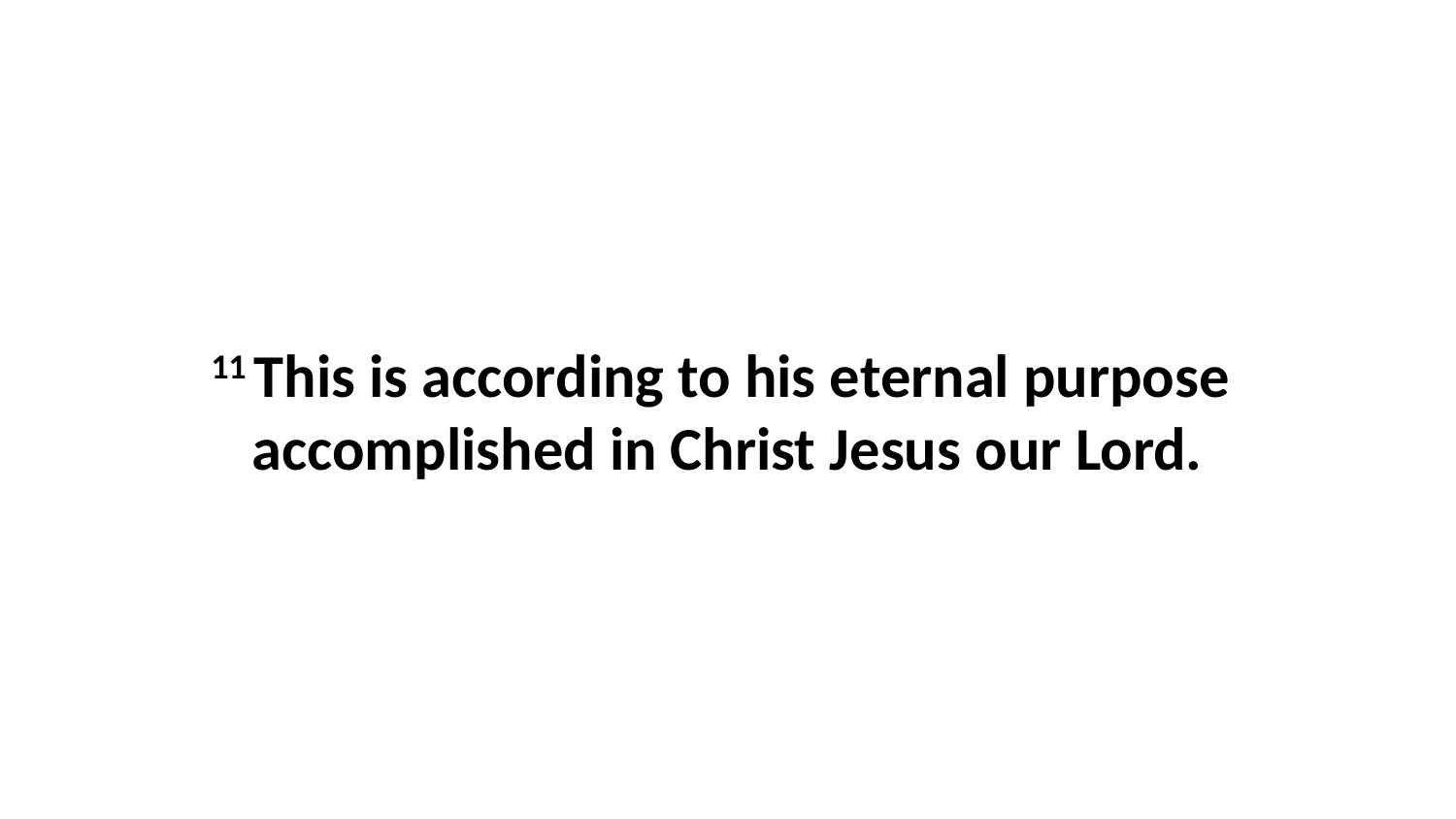

11 This is according to his eternal purpose  accomplished in Christ Jesus our Lord.